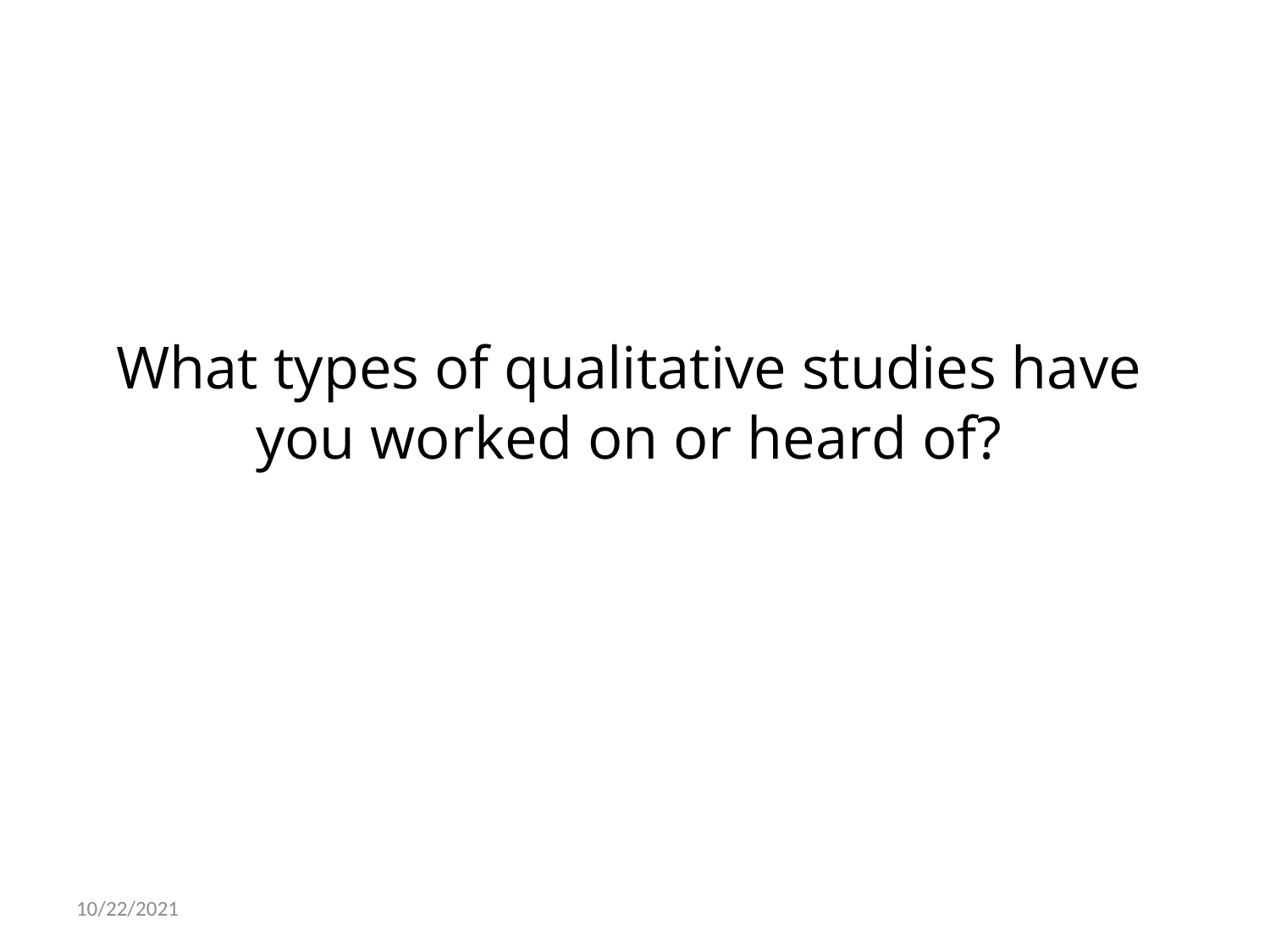

# What types of qualitative studies have you worked on or heard of?
10/22/2021